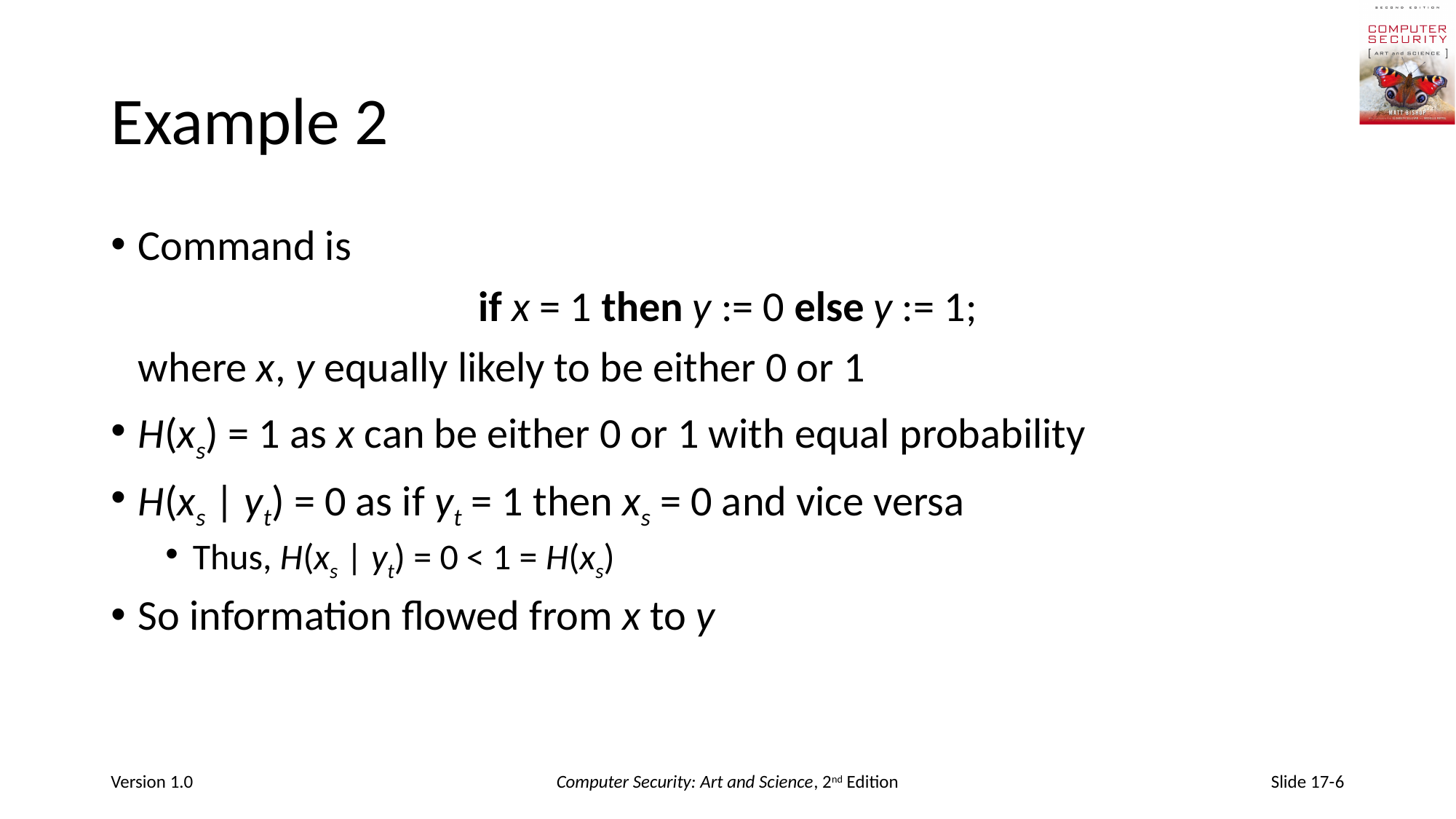

# Example 2
Command is
if x = 1 then y := 0 else y := 1;
	where x, y equally likely to be either 0 or 1
H(xs) = 1 as x can be either 0 or 1 with equal probability
H(xs | yt) = 0 as if yt = 1 then xs = 0 and vice versa
Thus, H(xs | yt) = 0 < 1 = H(xs)
So information flowed from x to y
Version 1.0
Computer Security: Art and Science, 2nd Edition
Slide 17-6